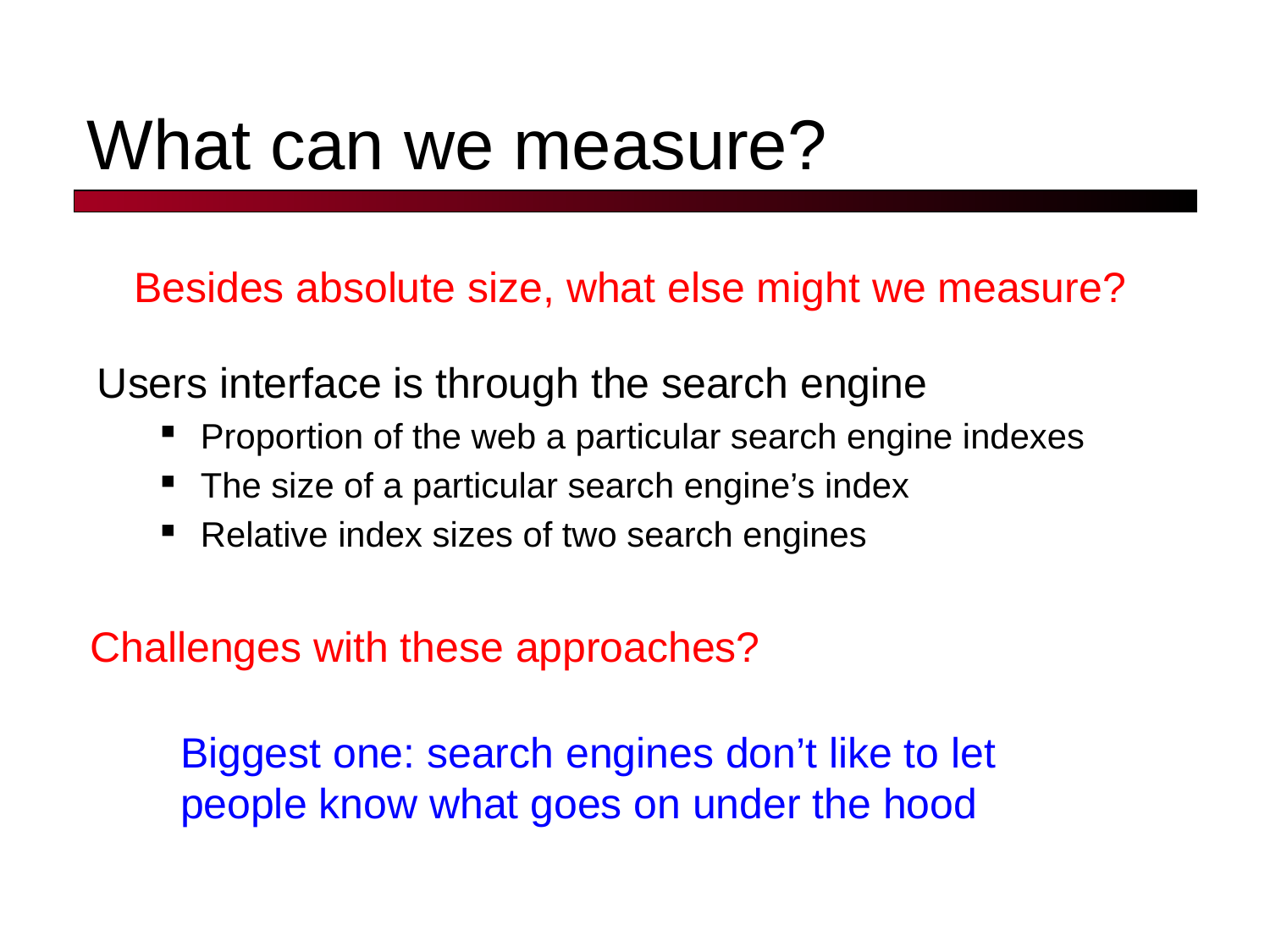

# What can we measure?
Besides absolute size, what else might we measure?
Users interface is through the search engine
Proportion of the web a particular search engine indexes
The size of a particular search engine’s index
Relative index sizes of two search engines
Challenges with these approaches?
Biggest one: search engines don’t like to let
people know what goes on under the hood